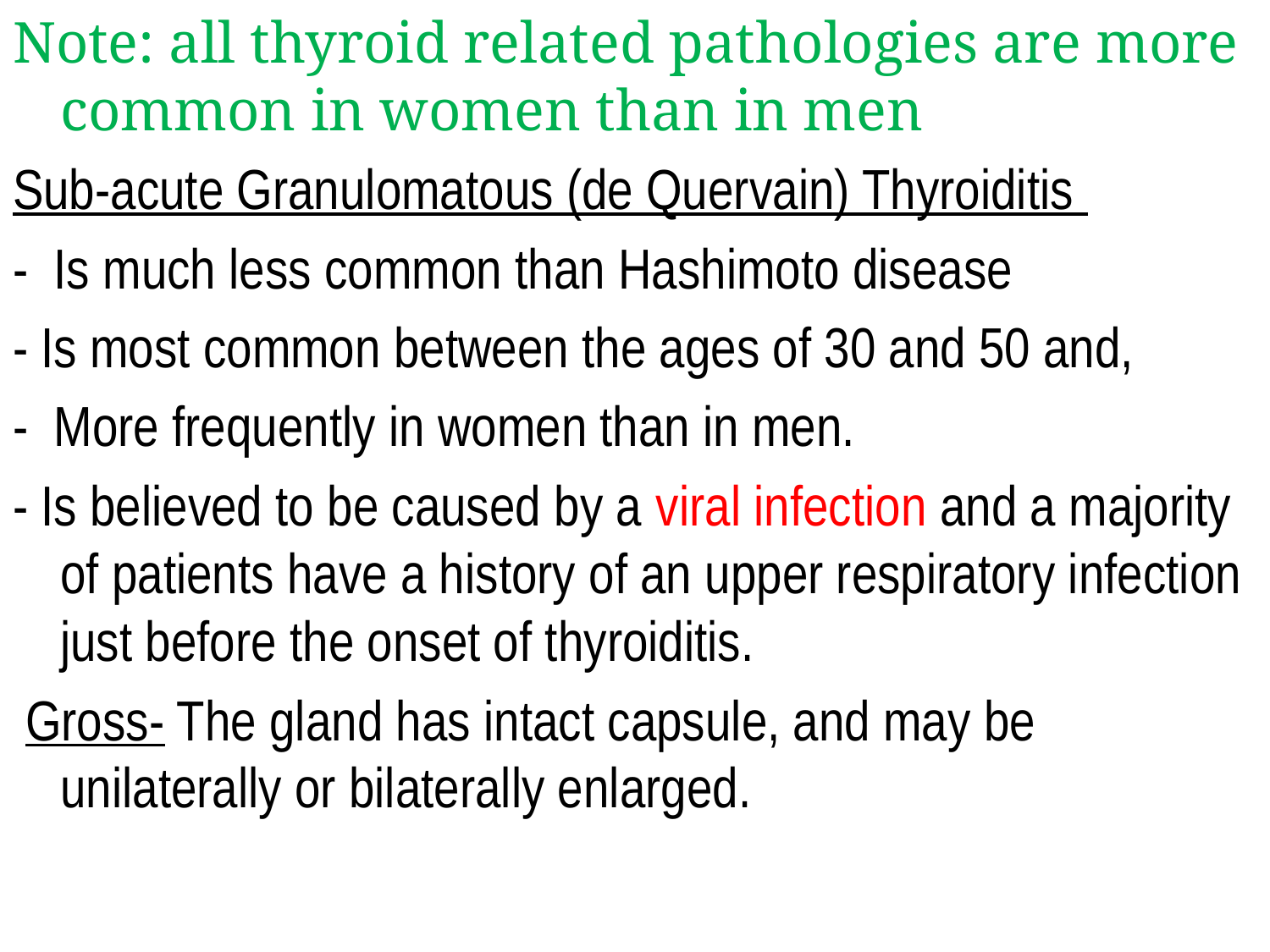

Note: all thyroid related pathologies are more common in women than in men
Sub-acute Granulomatous (de Quervain) Thyroiditis
-  Is much less common than Hashimoto disease
- Is most common between the ages of 30 and 50 and,
-  More frequently in women than in men.
- Is believed to be caused by a viral infection and a majority of patients have a history of an upper respiratory infection just before the onset of thyroiditis.
 Gross- The gland has intact capsule, and may be unilaterally or bilaterally enlarged.